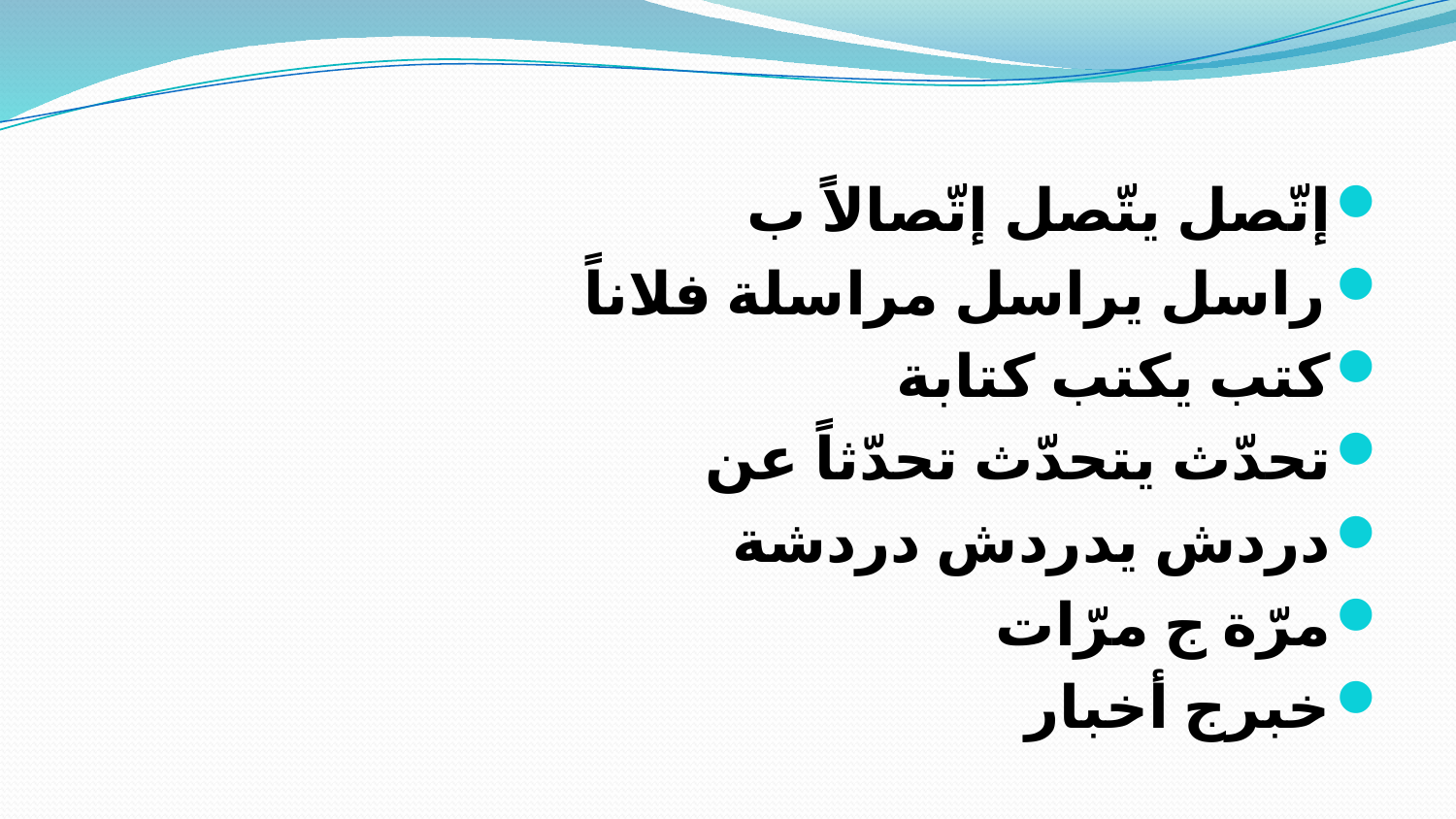

إتّصل يتّصل إتّصالاً ب
راسل يراسل مراسلة فلاناً
كتب يكتب كتابة
تحدّث يتحدّث تحدّثاً عن
دردش يدردش دردشة
مرّة ج مرّات
خبرج أخبار